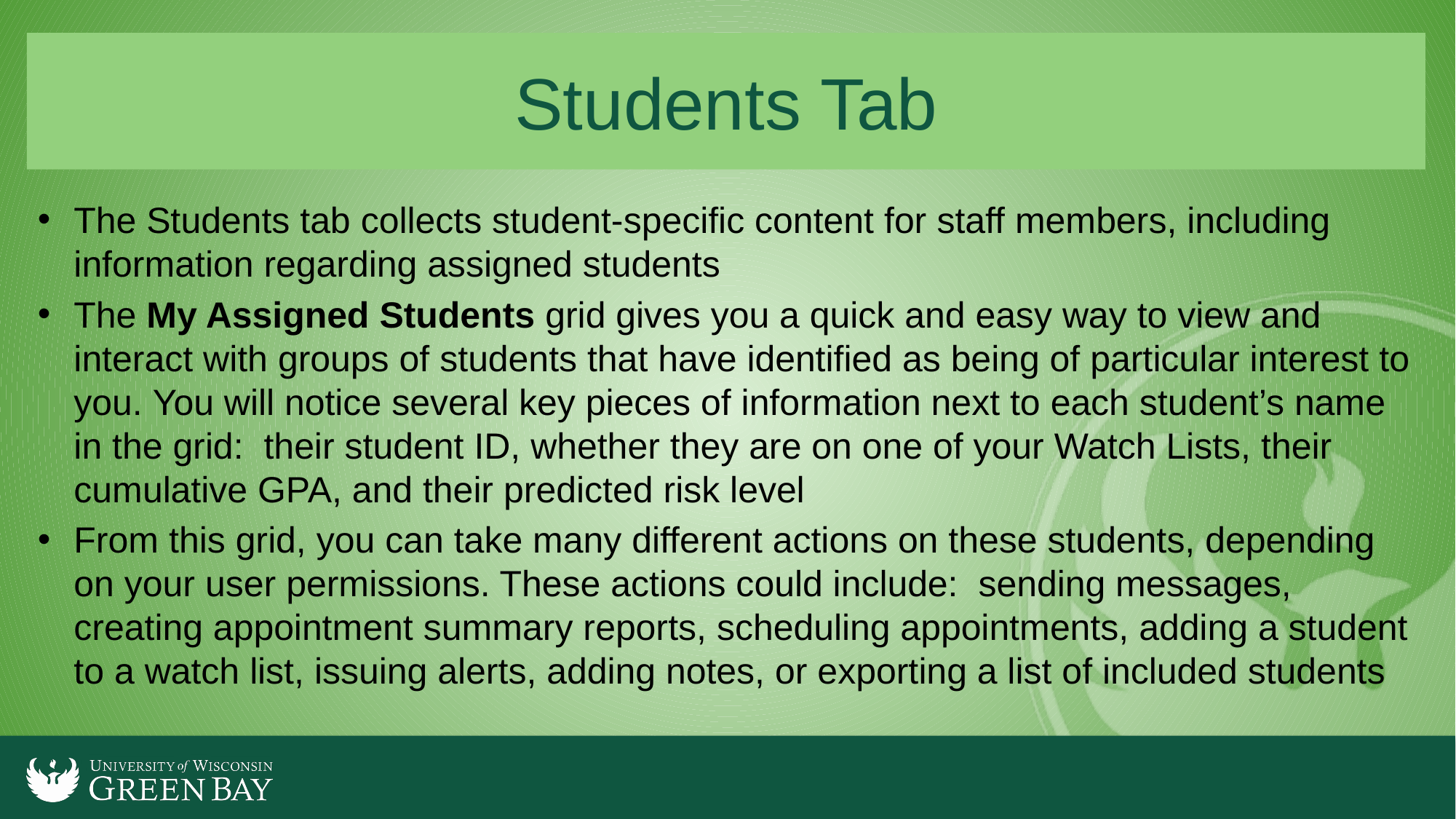

# Students Tab
The Students tab collects student-specific content for staff members, including information regarding assigned students
The My Assigned Students grid gives you a quick and easy way to view and interact with groups of students that have identified as being of particular interest to you. You will notice several key pieces of information next to each student’s name in the grid:  their student ID, whether they are on one of your Watch Lists, their cumulative GPA, and their predicted risk level
From this grid, you can take many different actions on these students, depending on your user permissions. These actions could include:  sending messages, creating appointment summary reports, scheduling appointments, adding a student to a watch list, issuing alerts, adding notes, or exporting a list of included students